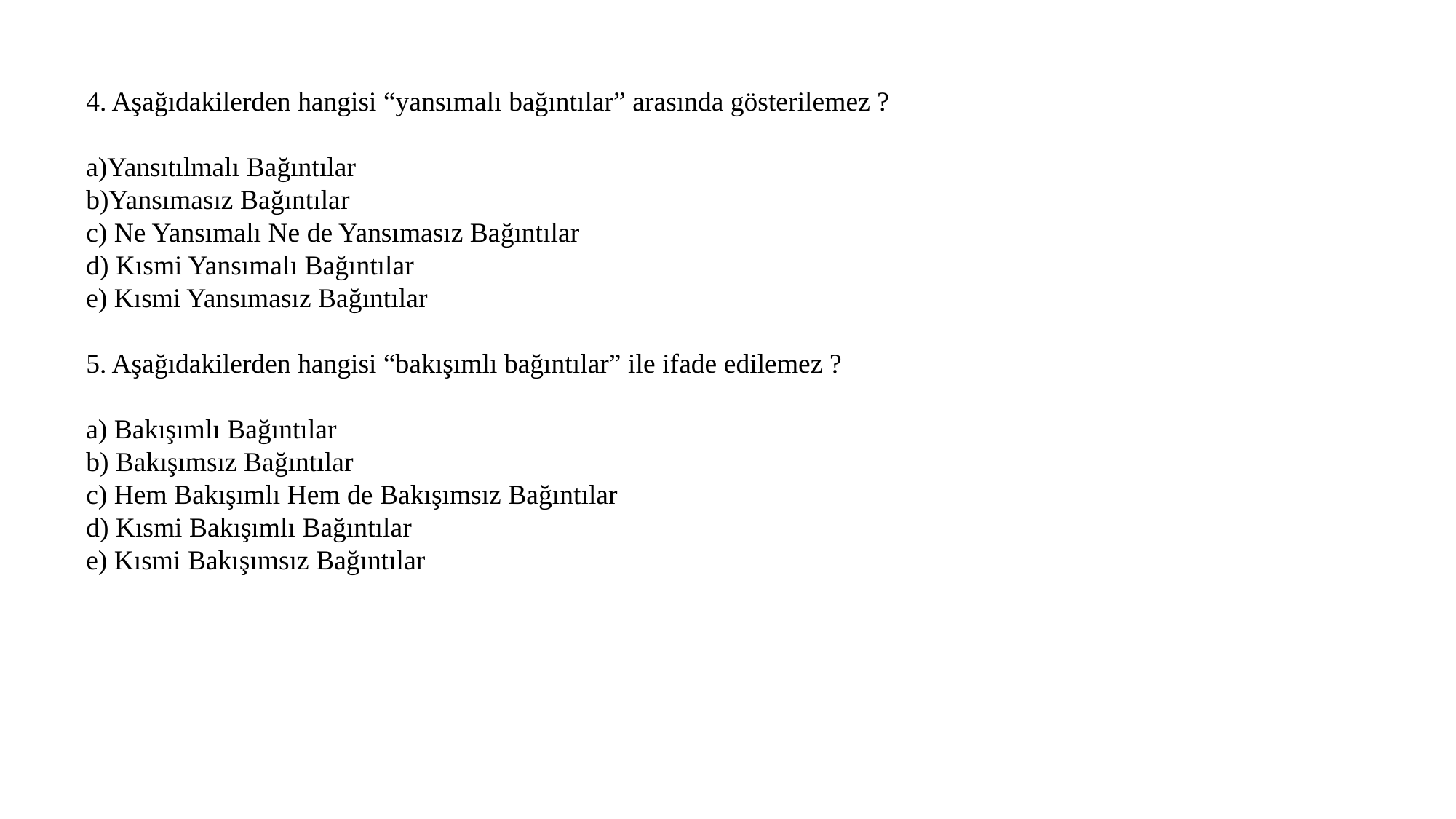

4. Aşağıdakilerden hangisi “yansımalı bağıntılar” arasında gösterilemez ?

a)Yansıtılmalı Bağıntılar
b)Yansımasız Bağıntılar
c) Ne Yansımalı Ne de Yansımasız Bağıntılar
d) Kısmi Yansımalı Bağıntılar
e) Kısmi Yansımasız Bağıntılar
5. Aşağıdakilerden hangisi “bakışımlı bağıntılar” ile ifade edilemez ?

a) Bakışımlı Bağıntılar
b) Bakışımsız Bağıntılar
c) Hem Bakışımlı Hem de Bakışımsız Bağıntılar
d) Kısmi Bakışımlı Bağıntılar
e) Kısmi Bakışımsız Bağıntılar